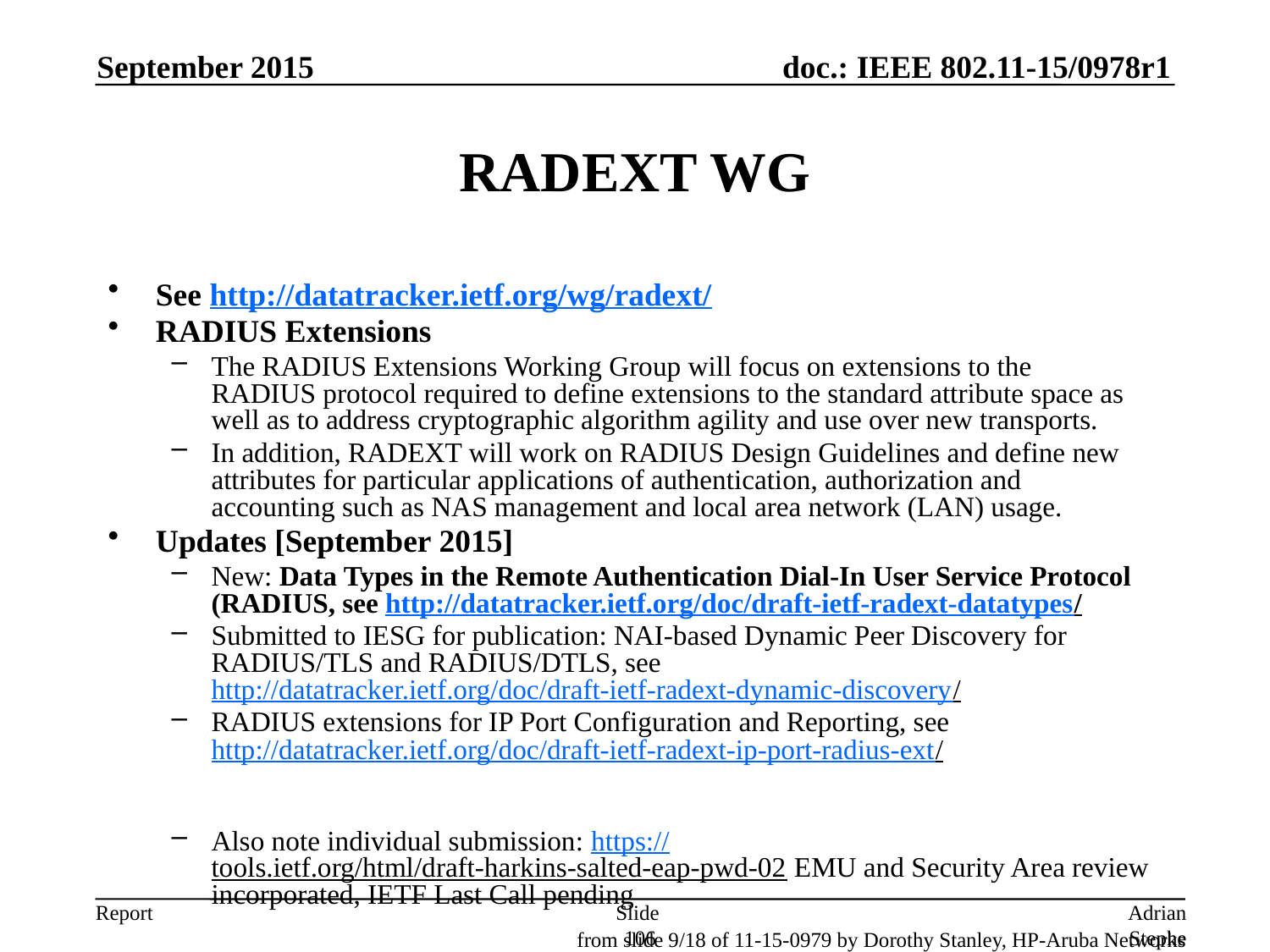

September 2015
# RADEXT WG
See http://datatracker.ietf.org/wg/radext/
RADIUS Extensions
The RADIUS Extensions Working Group will focus on extensions to the
RADIUS protocol required to define extensions to the standard attribute space as well as to address cryptographic algorithm agility and use over new transports.
In addition, RADEXT will work on RADIUS Design Guidelines and define new attributes for particular applications of authentication, authorization and
accounting such as NAS management and local area network (LAN) usage.
Updates [September 2015]
New: Data Types in the Remote Authentication Dial-In User Service Protocol (RADIUS, see http://datatracker.ietf.org/doc/draft-ietf-radext-datatypes/
Submitted to IESG for publication: NAI-based Dynamic Peer Discovery for RADIUS/TLS and RADIUS/DTLS, see http://datatracker.ietf.org/doc/draft-ietf-radext-dynamic-discovery/
RADIUS extensions for IP Port Configuration and Reporting, see http://datatracker.ietf.org/doc/draft-ietf-radext-ip-port-radius-ext/

Also note individual submission: https://tools.ietf.org/html/draft-harkins-salted-eap-pwd-02 EMU and Security Area review incorporated, IETF Last Call pending

Slide 106
Adrian Stephens, Intel
from slide 9/18 of 11-15-0979 by Dorothy Stanley, HP-Aruba Networks